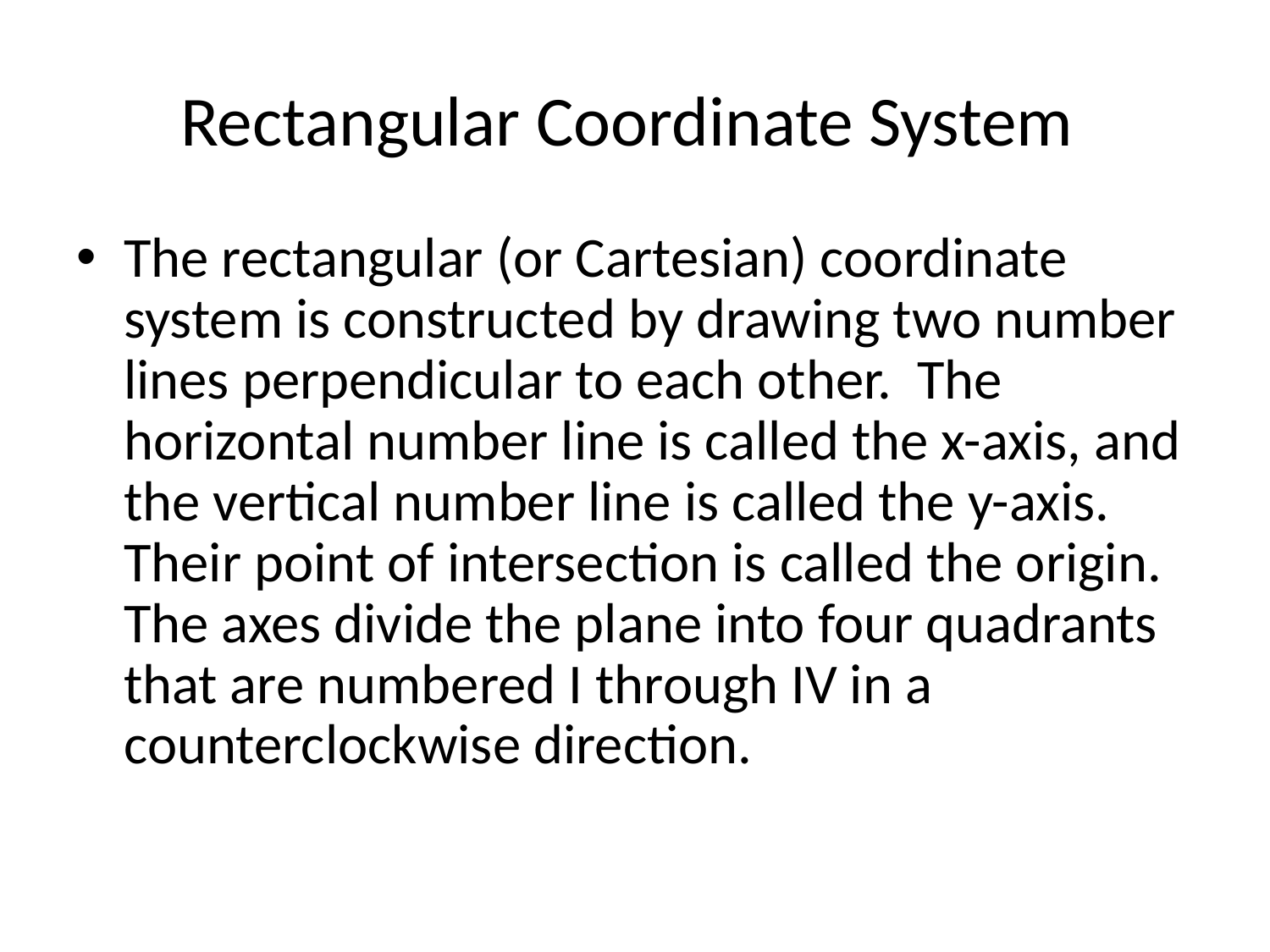

# Rectangular Coordinate System
The rectangular (or Cartesian) coordinate system is constructed by drawing two number lines perpendicular to each other.  The horizontal number line is called the x-axis, and the vertical number line is called the y-axis.  Their point of intersection is called the origin.  The axes divide the plane into four quadrants that are numbered I through IV in a counterclockwise direction.